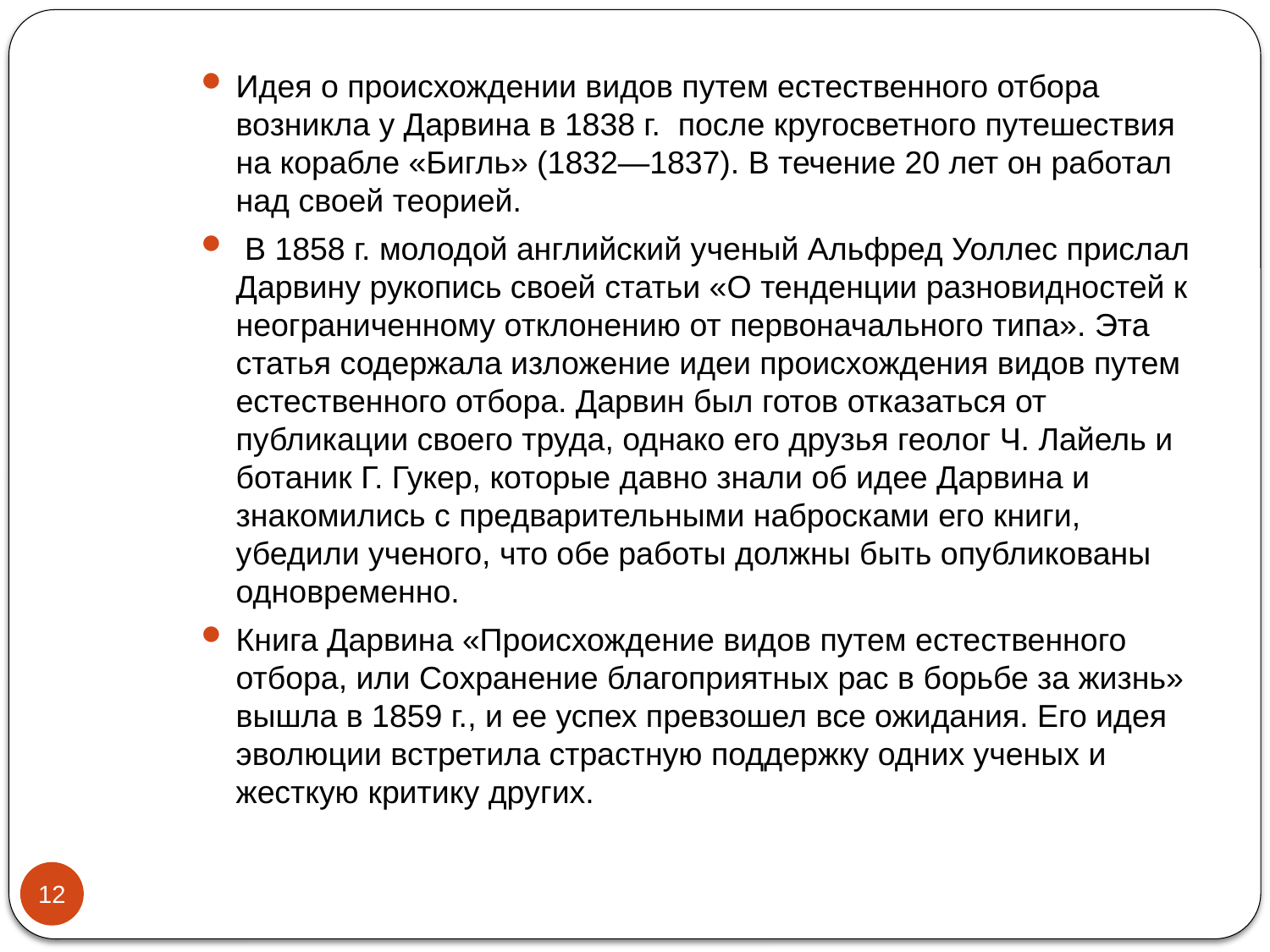

Идея о происхождении видов путем естественного отбора возникла у Дарвина в 1838 г.  после кругосветного путешествия на корабле «Бигль» (1832—1837). В течение 20 лет он работал над своей теорией.
 В 1858 г. молодой английский ученый Альфред Уоллес прислал Дарвину рукопись своей статьи «О тенденции разновидностей к неограниченному отклонению от первоначального типа». Эта статья содержала изложение идеи происхождения видов путем естественного отбора. Дарвин был готов отказаться от публикации своего труда, однако его друзья геолог Ч. Лайель и ботаник Г. Гукер, которые давно знали об идее Дарвина и знакомились с предварительными набросками его книги, убедили ученого, что обе работы должны быть опубликованы одновременно.
Книга Дарвина «Происхождение видов путем естественного отбора, или Сохранение благоприятных рас в борьбе за жизнь» вышла в 1859 г., и ее успех превзошел все ожидания. Его идея эволюции встретила страстную поддержку одних ученых и жесткую критику других.

12